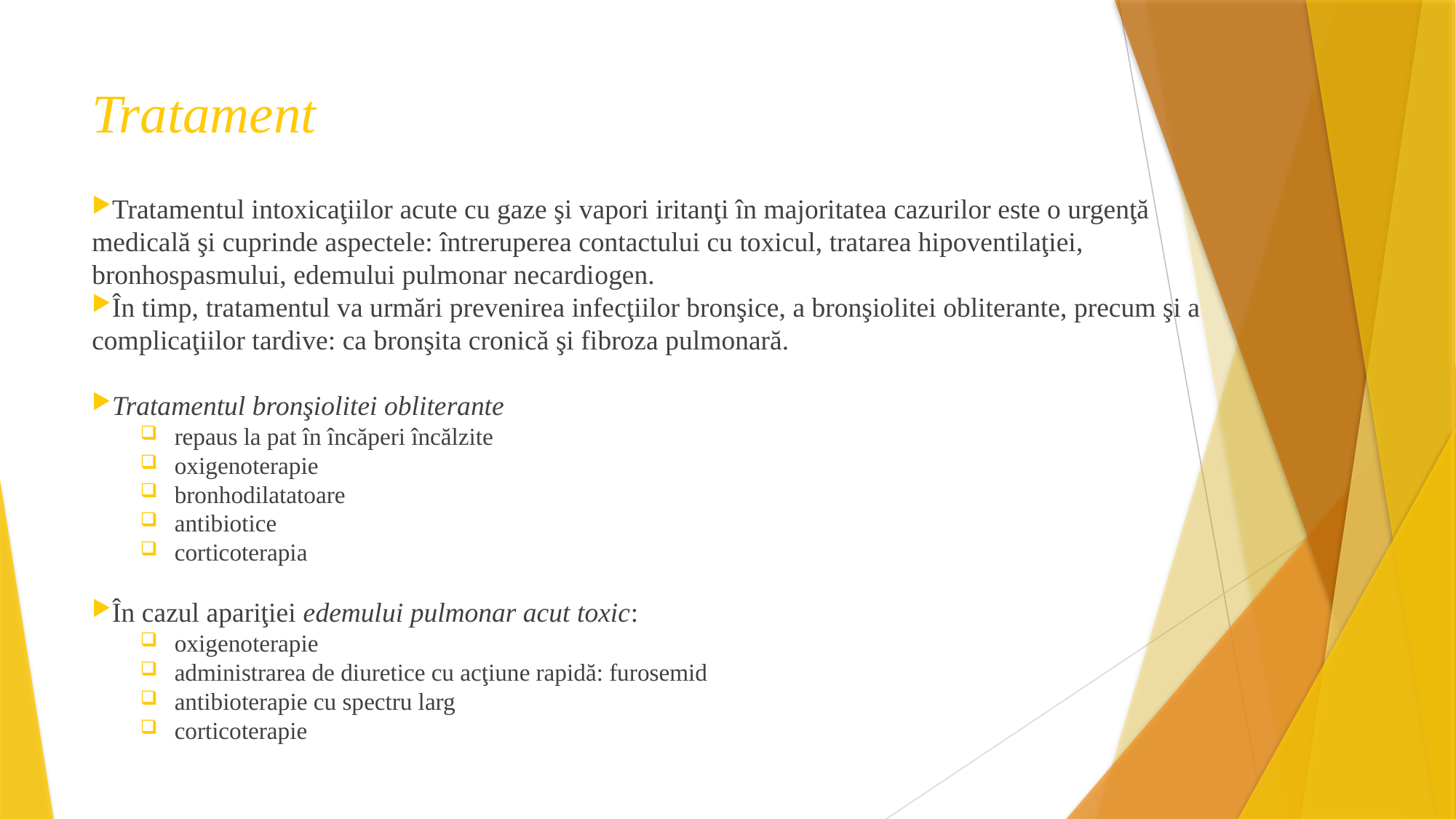

# Tratament
Tratamentul intoxicaţiilor acute cu gaze şi vapori iritanţi în majoritatea cazurilor este o urgenţă medicală şi cuprinde aspectele: întreruperea contactului cu toxicul, tratarea hipoventilaţiei, bronhospasmului, edemului pulmonar necardi­o­­gen.
În timp, tratamentul va urmări prevenirea infecţiilor bronşice, a bronşiolitei obliterante, precum şi a complicaţiilor tardive: ca bronşita cronică şi fibroza pulmonară.

Tratamentul bronşiolitei obliterante
repaus la pat în încăperi încălzite
oxigenoterapie
bronhodilatatoare
antibiotice
corticoterapia

În cazul apariţiei edemului pulmonar acut toxic:
oxigenoterapie
administrarea de diuretice cu acţiune rapidă: furosemid
antibioterapie cu spectru larg
corticoterapie